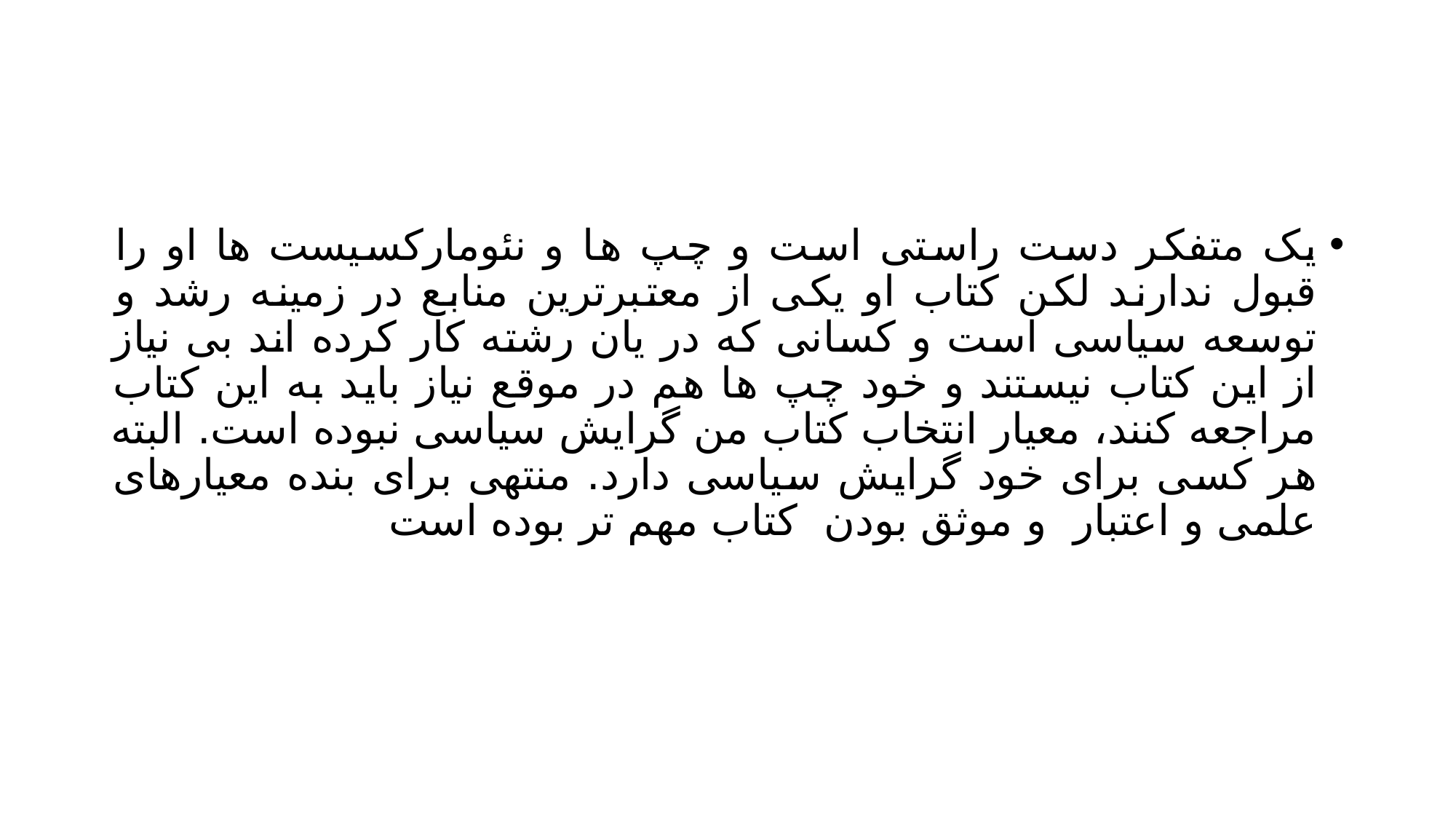

#
یک متفکر دست راستی است و چپ ها و نئومارکسیست ها او را قبول ندارند لکن کتاب او یکی از معتبرترین منابع در زمینه رشد و توسعه سیاسی است و کسانی که در یان رشته کار کرده اند بی نیاز از این کتاب نیستند و خود چپ ها هم در موقع نیاز باید به این کتاب مراجعه کنند، معیار انتخاب کتاب من گرایش سیاسی نبوده است. البته هر کسی برای خود گرایش سیاسی دارد. منتهی برای بنده معیارهای علمی و اعتبار  و موثق بودن  کتاب مهم تر بوده است